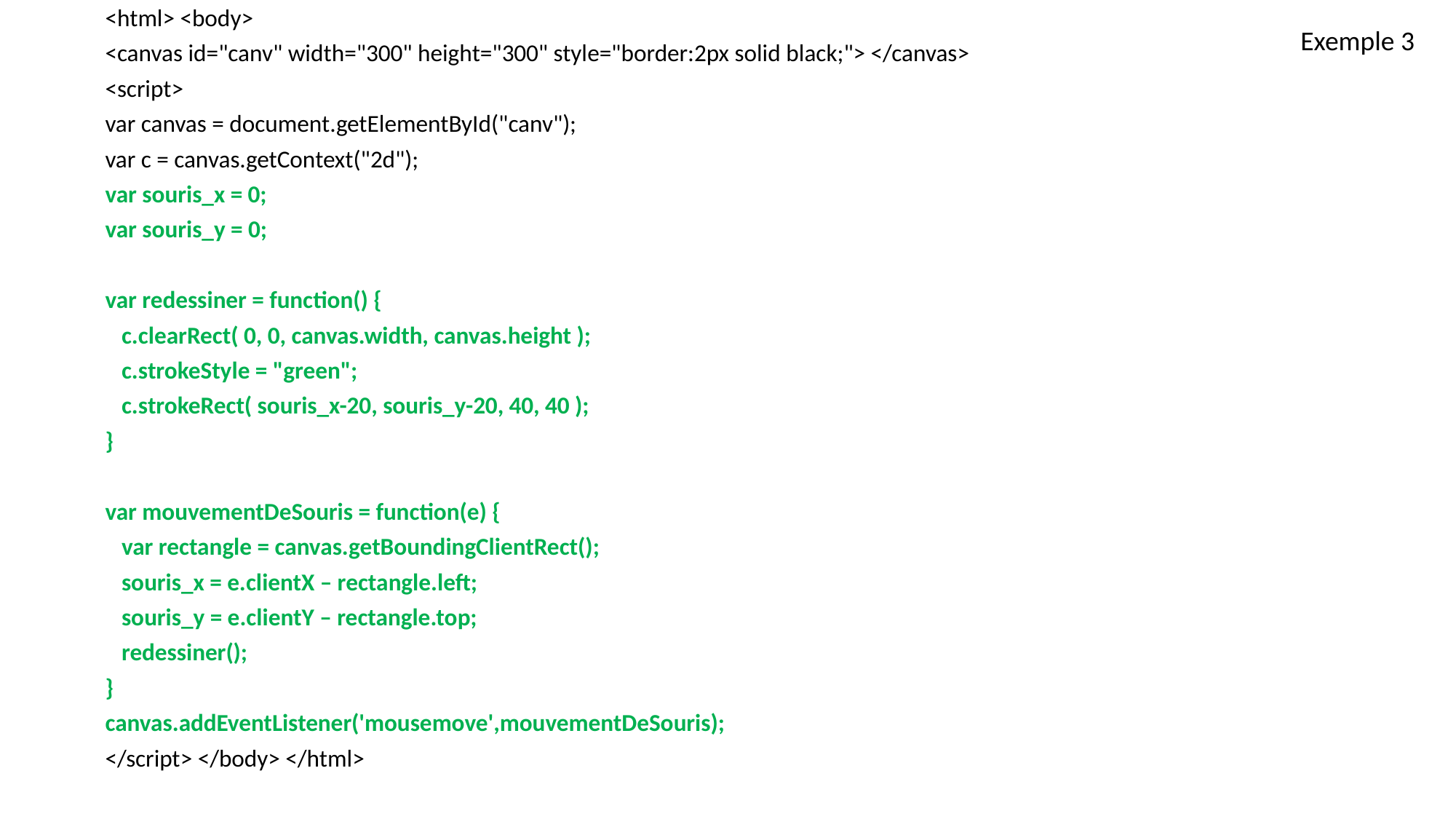

<html> <body>
<canvas id="canv" width="300" height="300" style="border:2px solid black;"> </canvas>
<script>
var canvas = document.getElementById("canv");
var c = canvas.getContext("2d");
var souris_x = 0;
var souris_y = 0;

var redessiner = function() {
   c.clearRect( 0, 0, canvas.width, canvas.height );
   c.strokeStyle = "green";
   c.strokeRect( souris_x-20, souris_y-20, 40, 40 );
}

var mouvementDeSouris = function(e) {
   var rectangle = canvas.getBoundingClientRect();
   souris_x = e.clientX – rectangle.left;
   souris_y = e.clientY – rectangle.top;
   redessiner();
}
canvas.addEventListener('mousemove',mouvementDeSouris);
</script> </body> </html>
Exemple 3